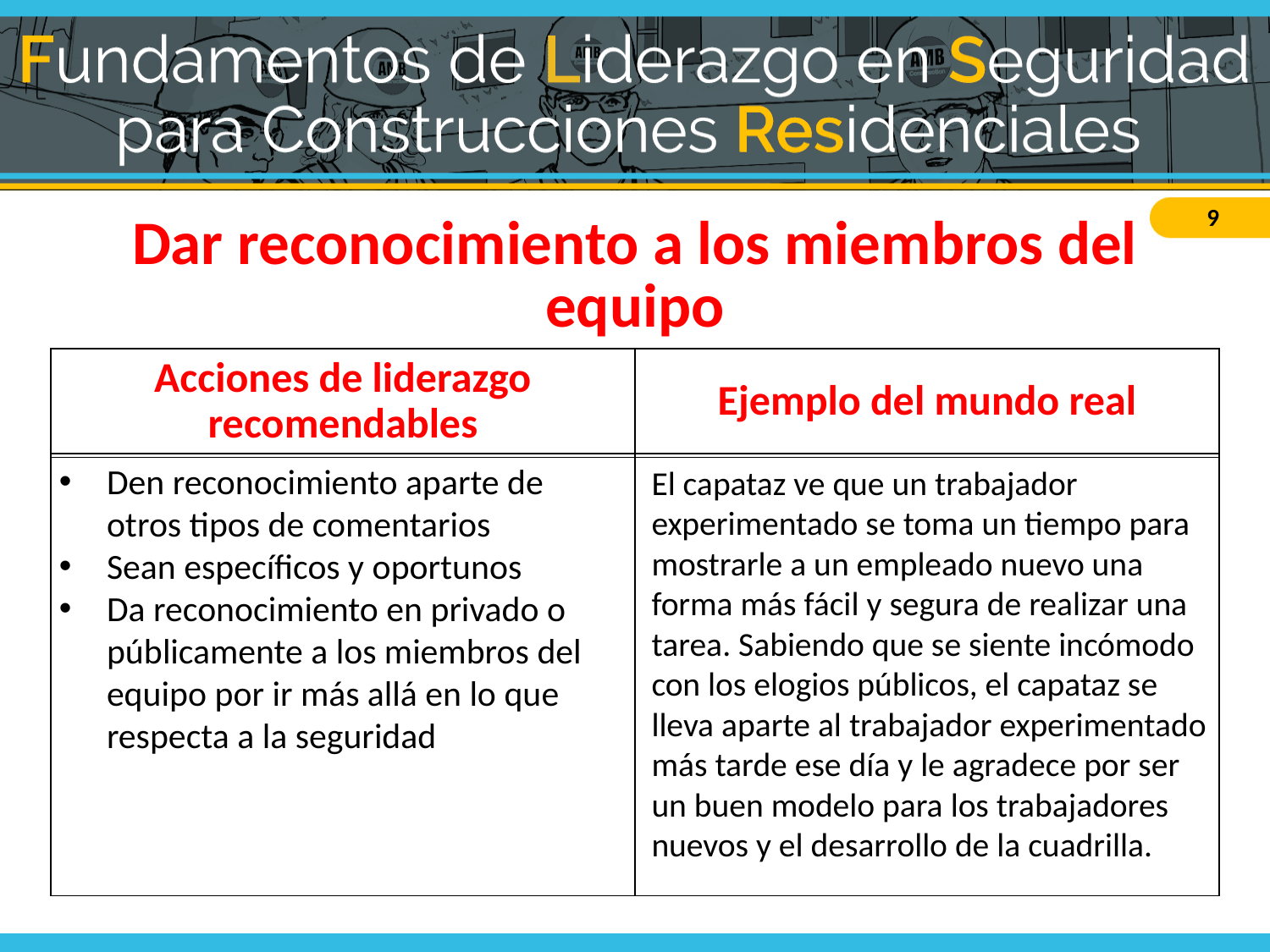

# Dar reconocimiento a los miembros del equipo
| Acciones de liderazgo recomendables | Ejemplo del mundo real |
| --- | --- |
|  |
| --- |
|  |
| --- |
Den reconocimiento aparte de otros tipos de comentarios
Sean específicos y oportunos
Da reconocimiento en privado o públicamente a los miembros del equipo por ir más allá en lo que respecta a la seguridad
El capataz ve que un trabajador experimentado se toma un tiempo para mostrarle a un empleado nuevo una forma más fácil y segura de realizar una tarea. Sabiendo que se siente incómodo con los elogios públicos, el capataz se lleva aparte al trabajador experimentado más tarde ese día y le agradece por ser un buen modelo para los trabajadores nuevos y el desarrollo de la cuadrilla.